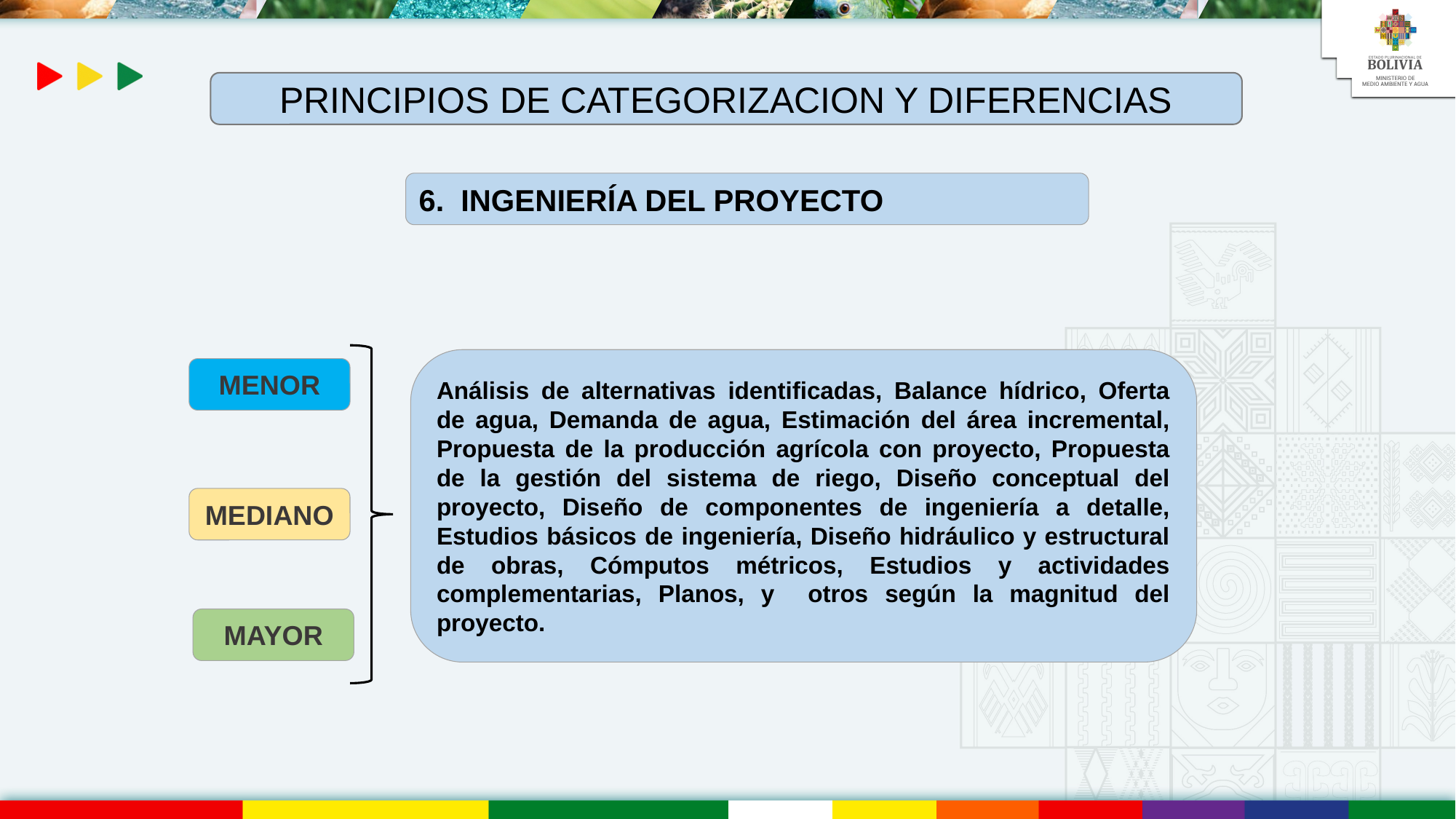

PRINCIPIOS DE CATEGORIZACION Y DIFERENCIAS
6.  INGENIERÍA DEL PROYECTO

Análisis de alternativas identificadas, Balance hídrico, Oferta de agua, Demanda de agua, Estimación del área incremental, Propuesta de la producción agrícola con proyecto, Propuesta de la gestión del sistema de riego, Diseño conceptual del proyecto, Diseño de componentes de ingeniería a detalle, Estudios básicos de ingeniería, Diseño hidráulico y estructural de obras, Cómputos métricos, Estudios y actividades complementarias, Planos, y  otros según la magnitud del proyecto.
MENOR
MEDIANO
MAYOR